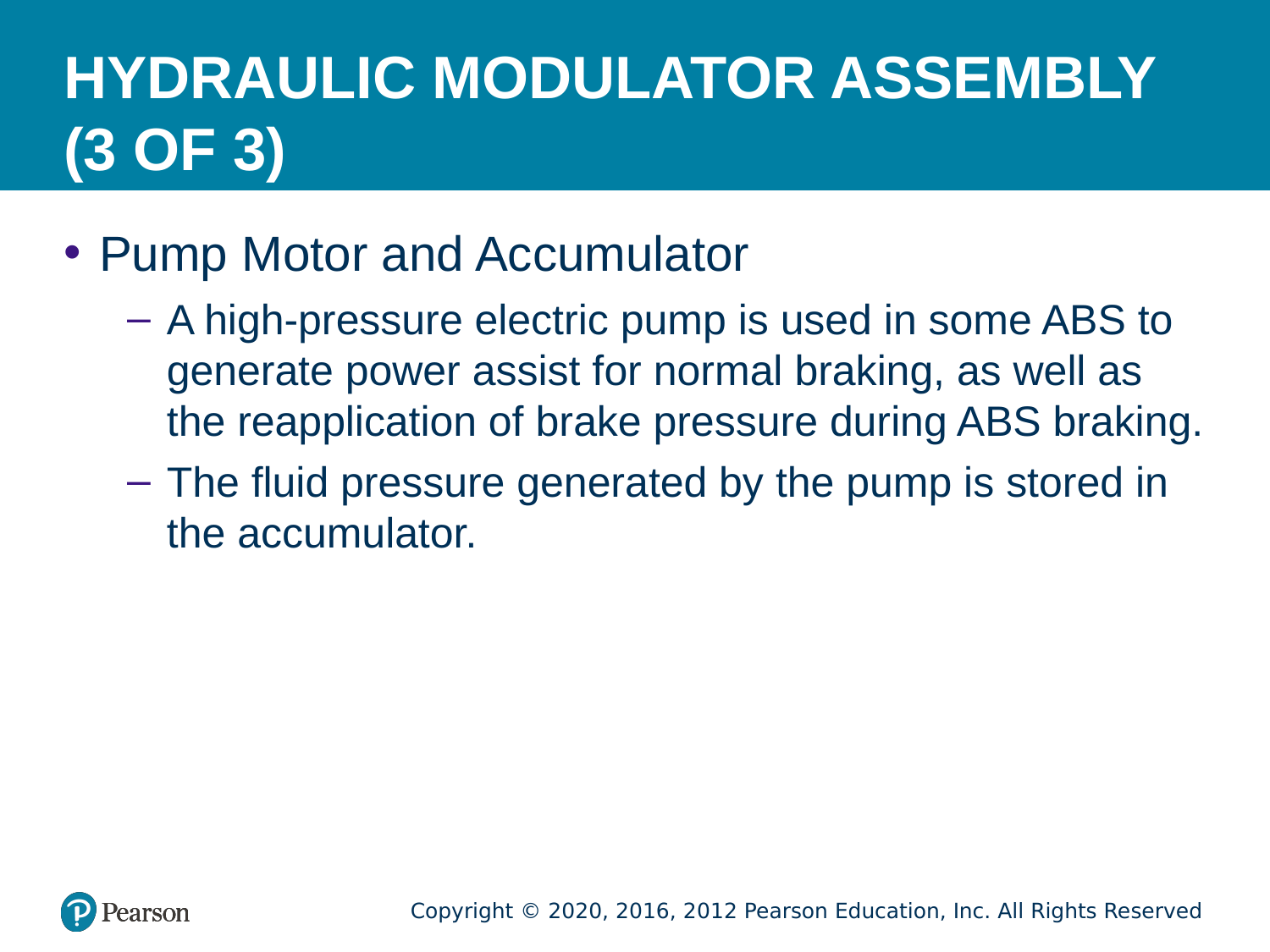

# HYDRAULIC MODULATOR ASSEMBLY (3 OF 3)
Pump Motor and Accumulator
A high-pressure electric pump is used in some ABS to generate power assist for normal braking, as well as the reapplication of brake pressure during ABS braking.
The fluid pressure generated by the pump is stored in the accumulator.